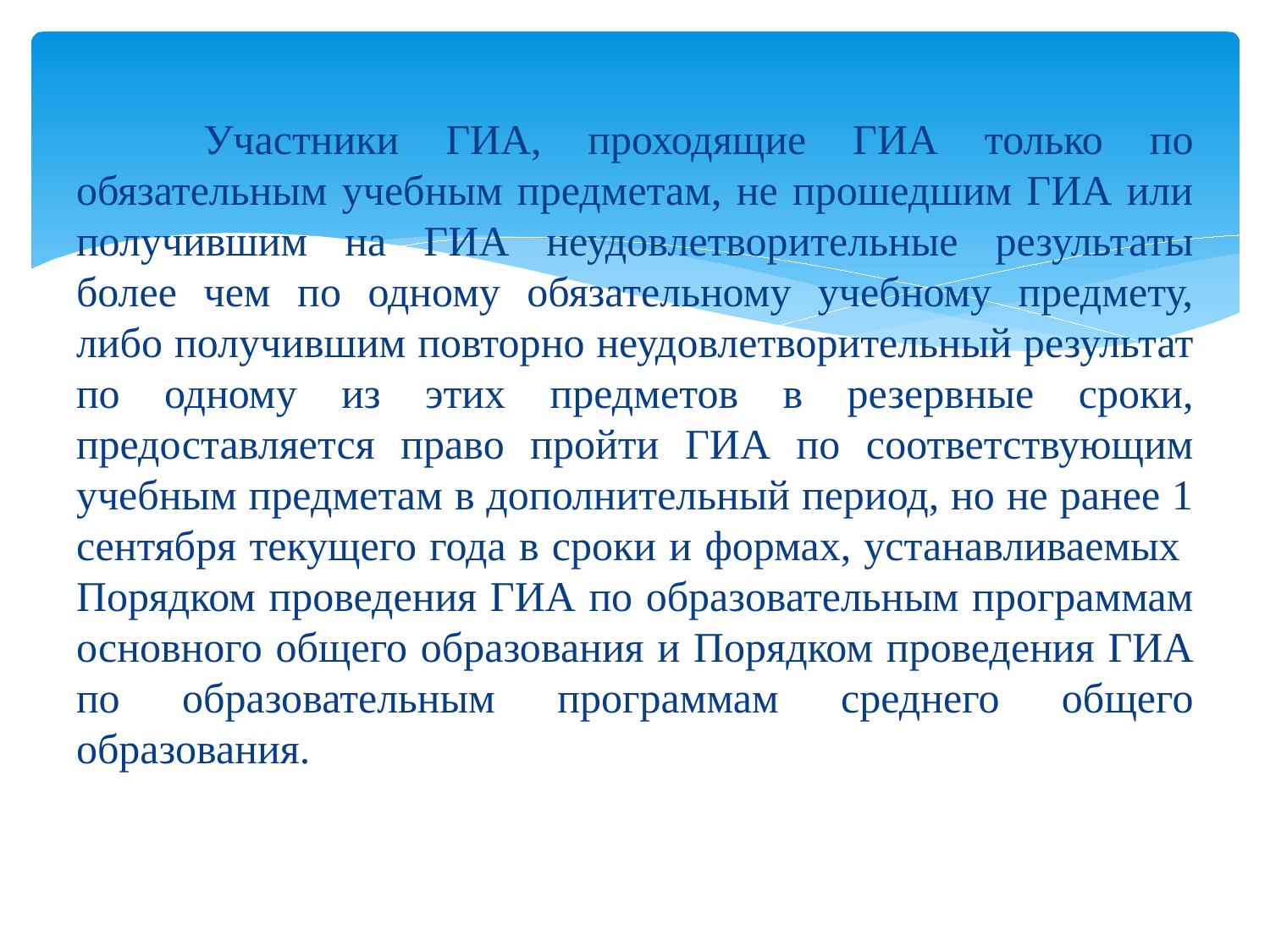

Участники ГИА, проходящие ГИА только по обязательным учебным предметам, не прошедшим ГИА или получившим на ГИА неудовлетворительные результаты более чем по одному обязательному учебному предмету, либо получившим повторно неудовлетворительный результат по одному из этих предметов в резервные сроки, предоставляется право пройти ГИА по соответствующим учебным предметам в дополнительный период, но не ранее 1 сентября текущего года в сроки и формах, устанавливаемых  Порядком проведения ГИА по образовательным программам основного общего образования и Порядком проведения ГИА по образовательным программам среднего общего образования.